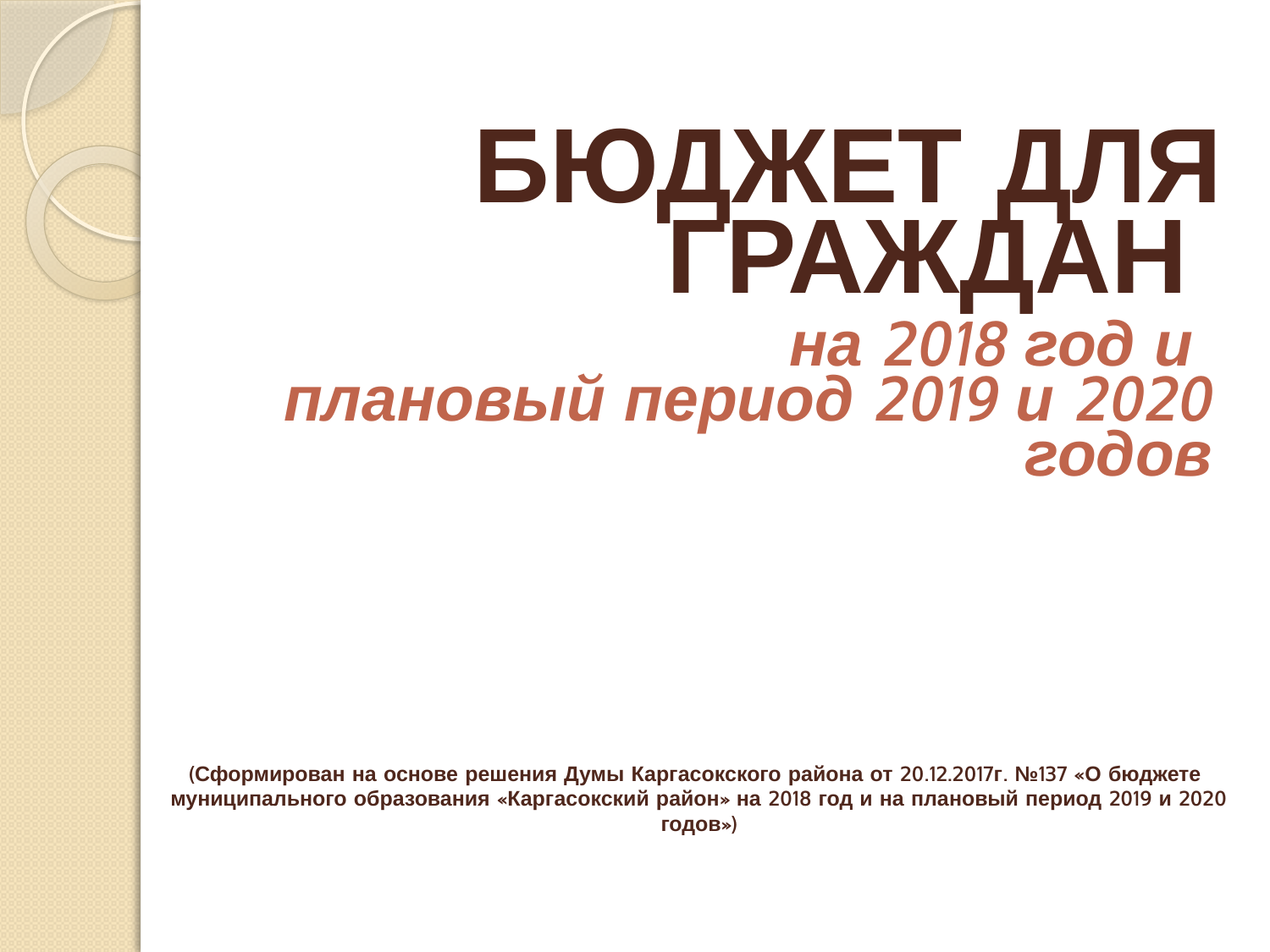

БЮДЖЕТ ДЛЯ ГРАЖДАН
# на 2018 год и плановый период 2019 и 2020 годов
(Сформирован на основе решения Думы Каргасокского района от 20.12.2017г. №137 «О бюджете
муниципального образования «Каргасокский район» на 2018 год и на плановый период 2019 и 2020 годов»)